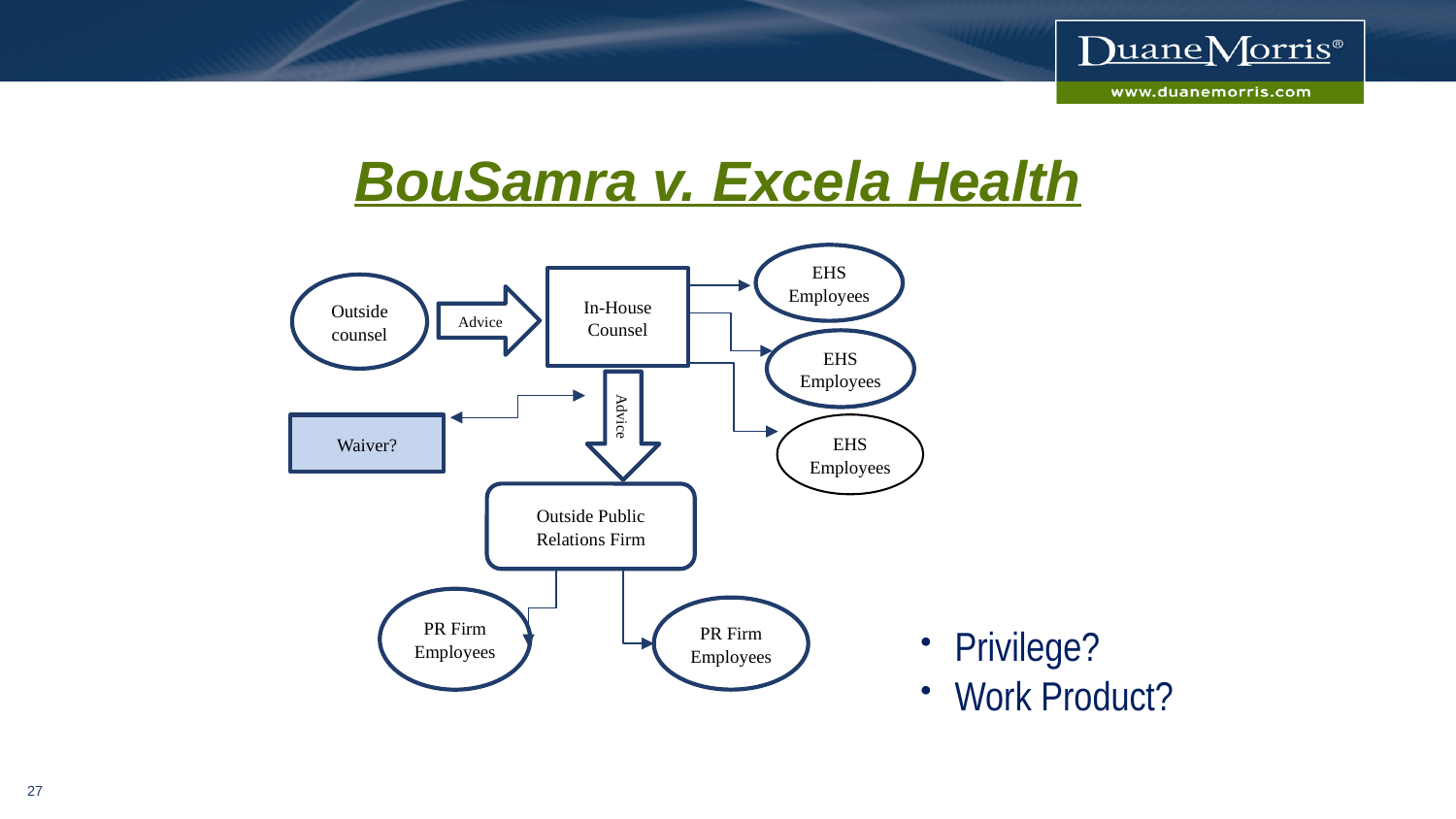

# BouSamra v. Excela Health

EHS Employees
In-House Counsel
Outside counsel
Advice
EHS Employees
Advice
EHS Employees
Waiver?
Outside Public Relations Firm
PR Firm Employees
PR Firm Employees

Privilege?
Work Product?
27